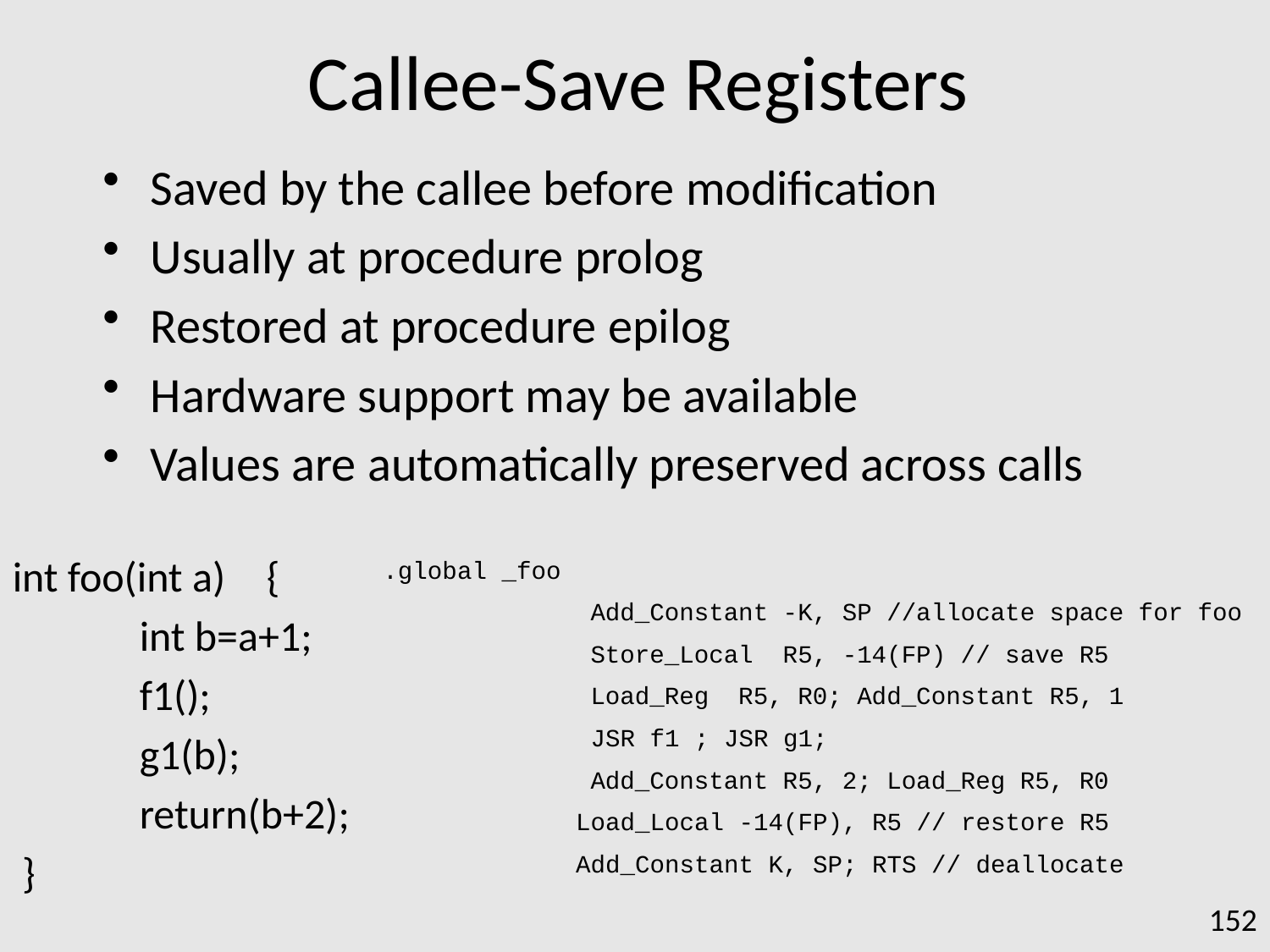

# Callee-Save Registers
Saved by the callee before modification
Usually at procedure prolog
Restored at procedure epilog
Hardware support may be available
Values are automatically preserved across calls
int foo(int a)	{
	int b=a+1;
	f1();
	g1(b);
 	return(b+2);
 }
.global _foo
              Add_Constant -K, SP //allocate space for foo
              Store_Local  R5, -14(FP) // save R5
              Load_Reg  R5, R0; Add_Constant R5, 1
              JSR f1 ; JSR g1;
              Add_Constant R5, 2; Load_Reg R5, R0
             Load_Local -14(FP), R5 // restore R5
             Add_Constant K, SP; RTS // deallocate
152